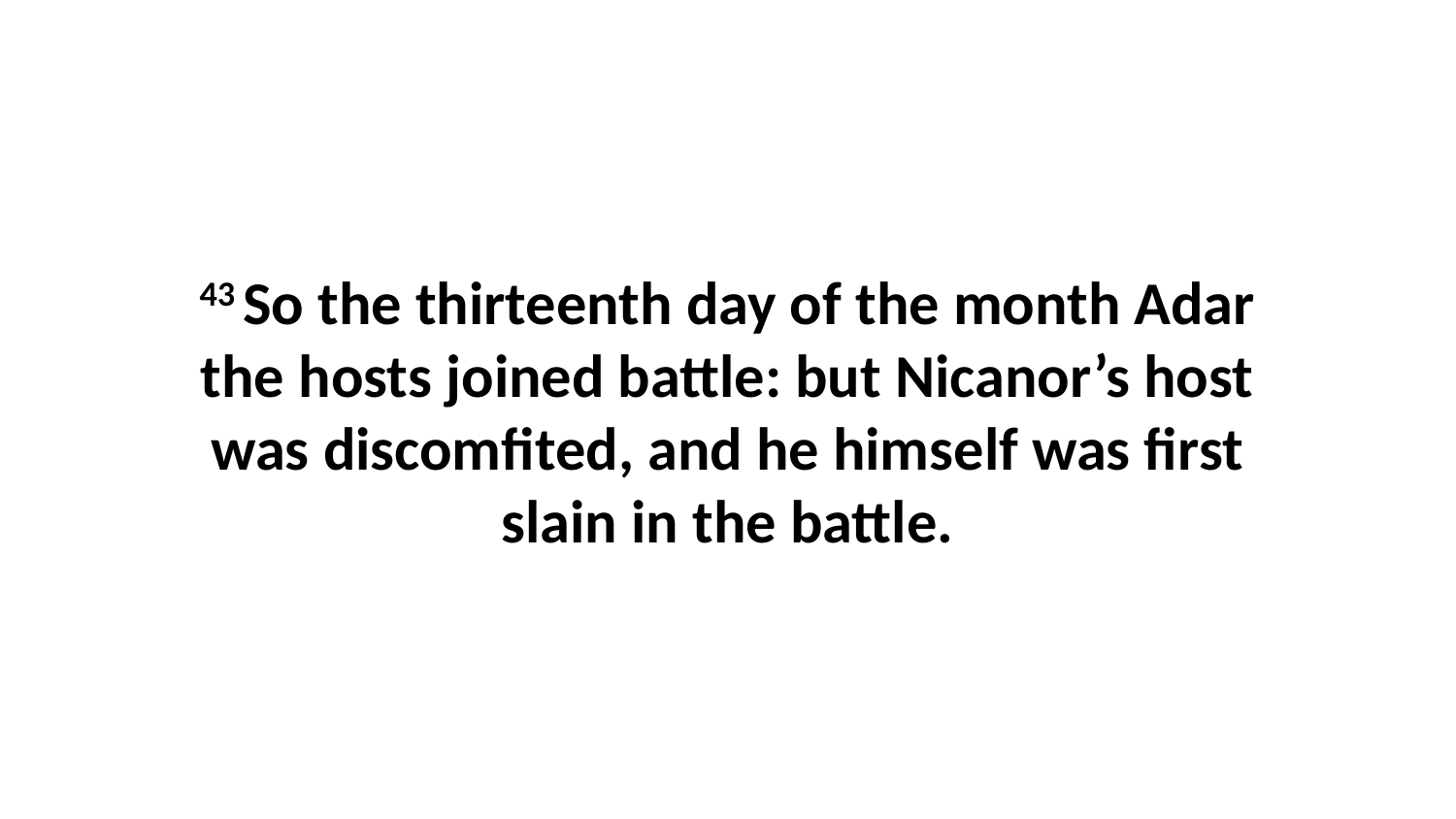

43 So the thirteenth day of the month Adar the hosts joined battle: but Nicanor’s host was discomfited, and he himself was first slain in the battle.